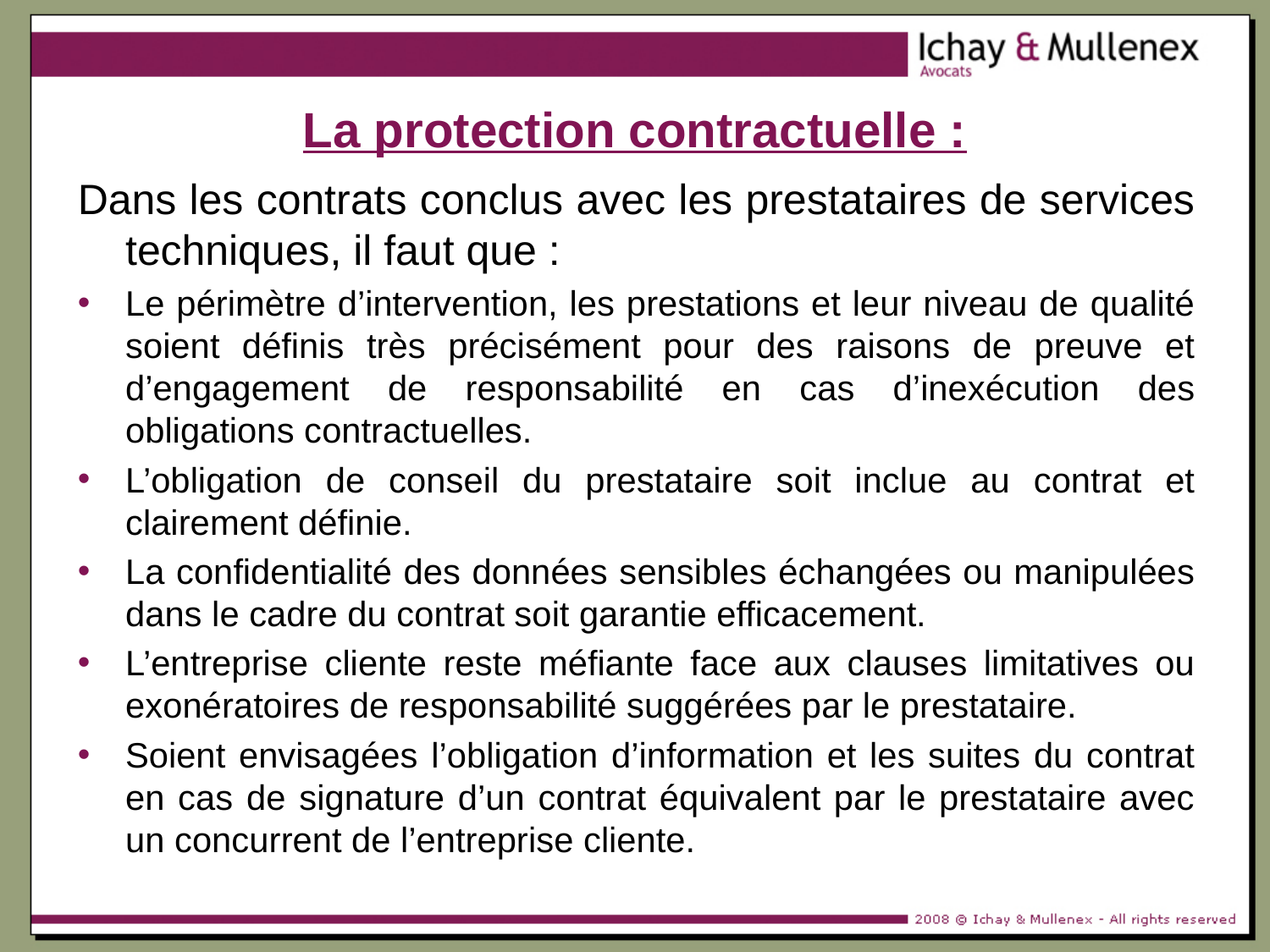

# La protection contractuelle :
Dans les contrats conclus avec les prestataires de services techniques, il faut que :
Le périmètre d’intervention, les prestations et leur niveau de qualité soient définis très précisément pour des raisons de preuve et d’engagement de responsabilité en cas d’inexécution des obligations contractuelles.
L’obligation de conseil du prestataire soit inclue au contrat et clairement définie.
La confidentialité des données sensibles échangées ou manipulées dans le cadre du contrat soit garantie efficacement.
L’entreprise cliente reste méfiante face aux clauses limitatives ou exonératoires de responsabilité suggérées par le prestataire.
Soient envisagées l’obligation d’information et les suites du contrat en cas de signature d’un contrat équivalent par le prestataire avec un concurrent de l’entreprise cliente.